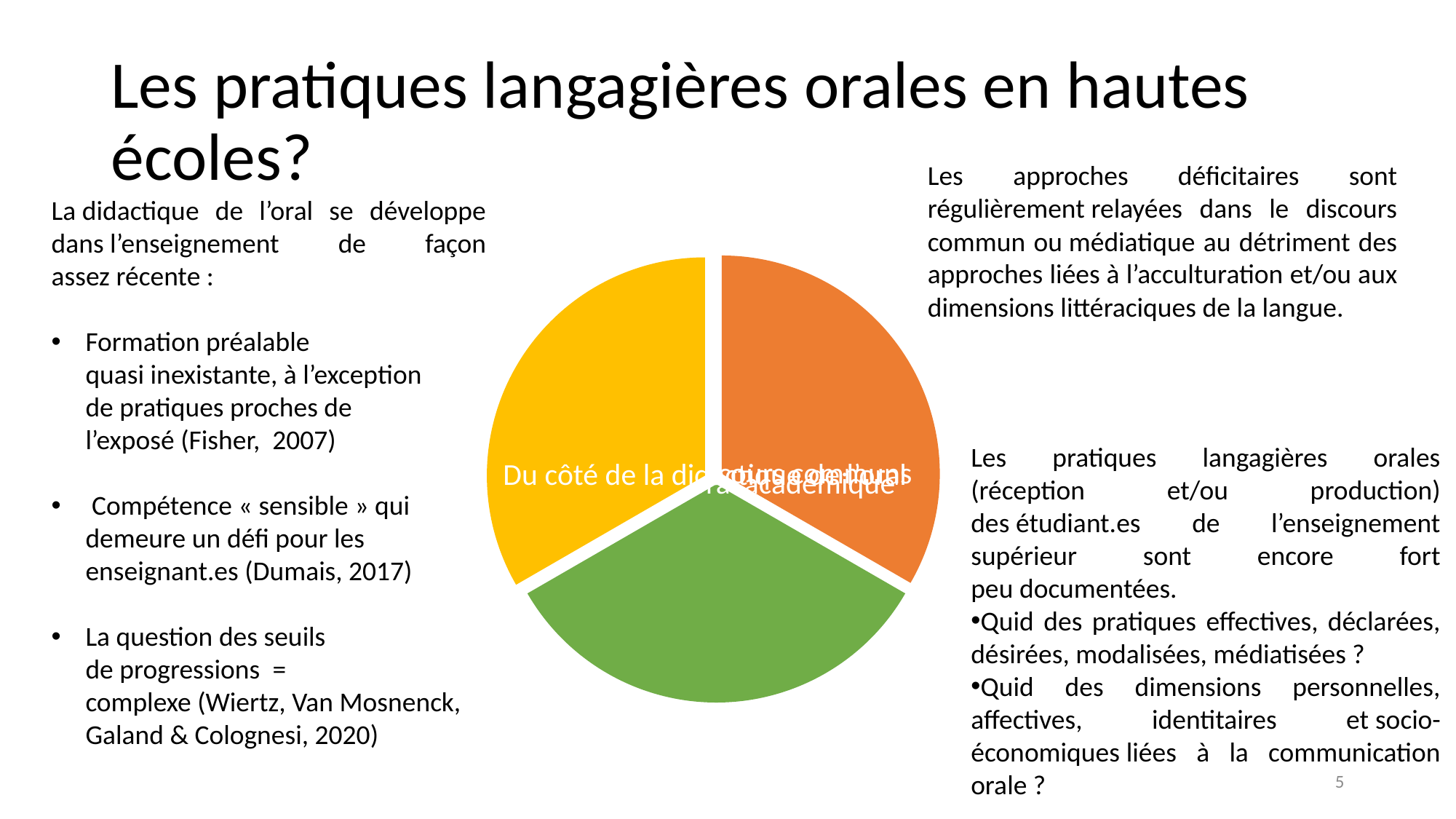

# Les pratiques langagières orales en hautes écoles?
Les approches déficitaires sont régulièrement relayées dans le discours commun ou médiatique au détriment des approches liées à l’acculturation et/ou aux dimensions littéraciques de la langue.​
La didactique de l’oral se développe dans l’enseignement de façon assez récente : ​

Formation préalable quasi inexistante, à l’exception de pratiques proches de l’exposé (Fisher,  2007)

 Compétence « sensible » qui demeure un défi pour les enseignant.es (Dumais, 2017)

La question des seuils de progressions  = complexe (Wiertz, Van Mosnenck, Galand & Colognesi, 2020)

Du côté des discours communs
Du côté de l’oral académique
Du côté de la didactique de l’oral
Les pratiques langagières orales (réception et/ou production) des étudiant.es de l’enseignement supérieur sont encore fort peu documentées. ​
Quid des pratiques effectives, déclarées, désirées, modalisées, médiatisées ?​
Quid des dimensions personnelles, affectives, identitaires et socio-économiques liées à la communication orale ? ​
5